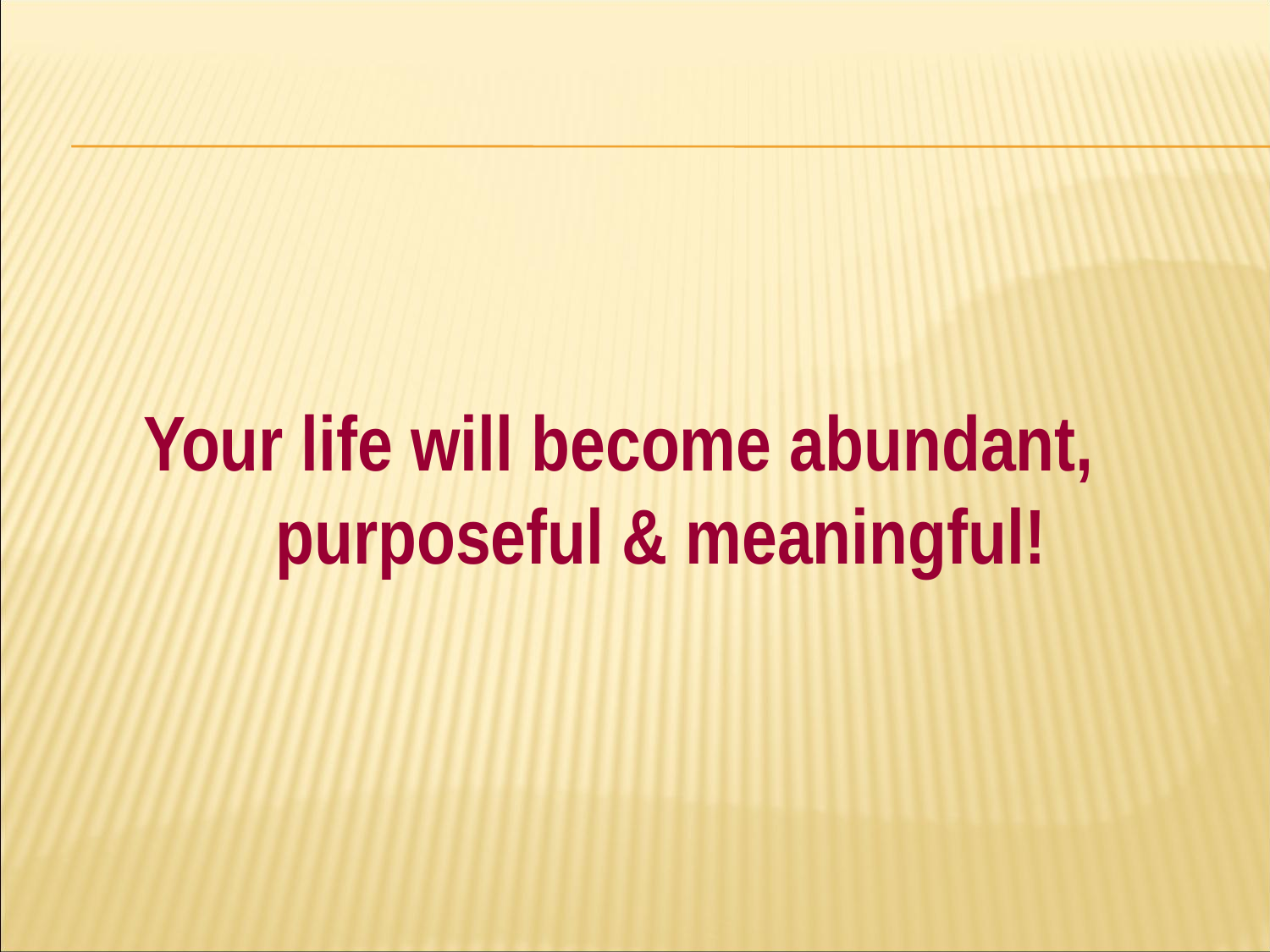

#

Your life will become abundant, purposeful & meaningful!